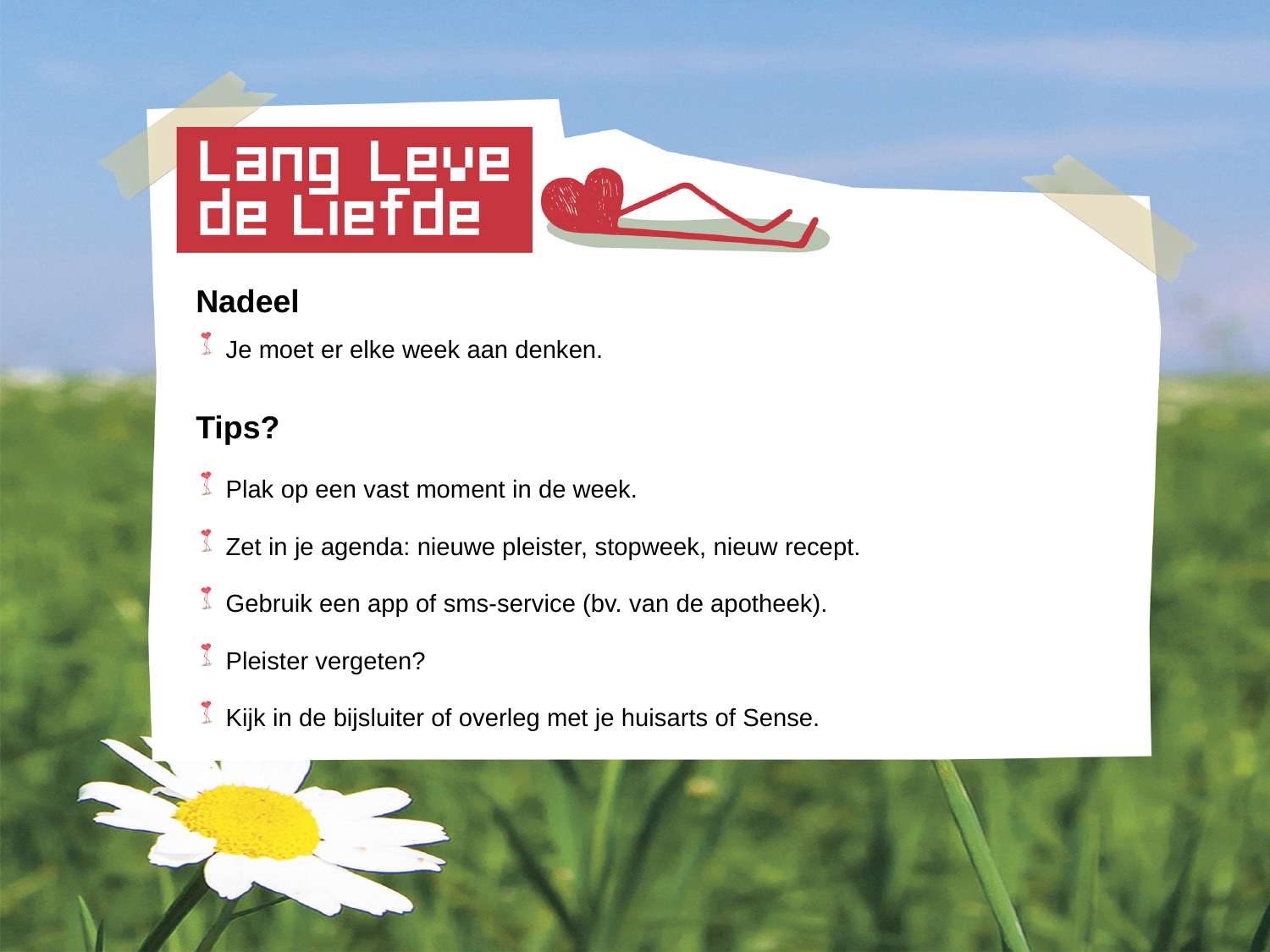

Nadeel
 Je moet er elke week aan denken.

Tips?

 Plak op een vast moment in de week.

 Zet in je agenda: nieuwe pleister, stopweek, nieuw recept.

 Gebruik een app of sms-service (bv. van de apotheek).

 Pleister vergeten?

 Kijk in de bijsluiter of overleg met je huisarts of Sense.